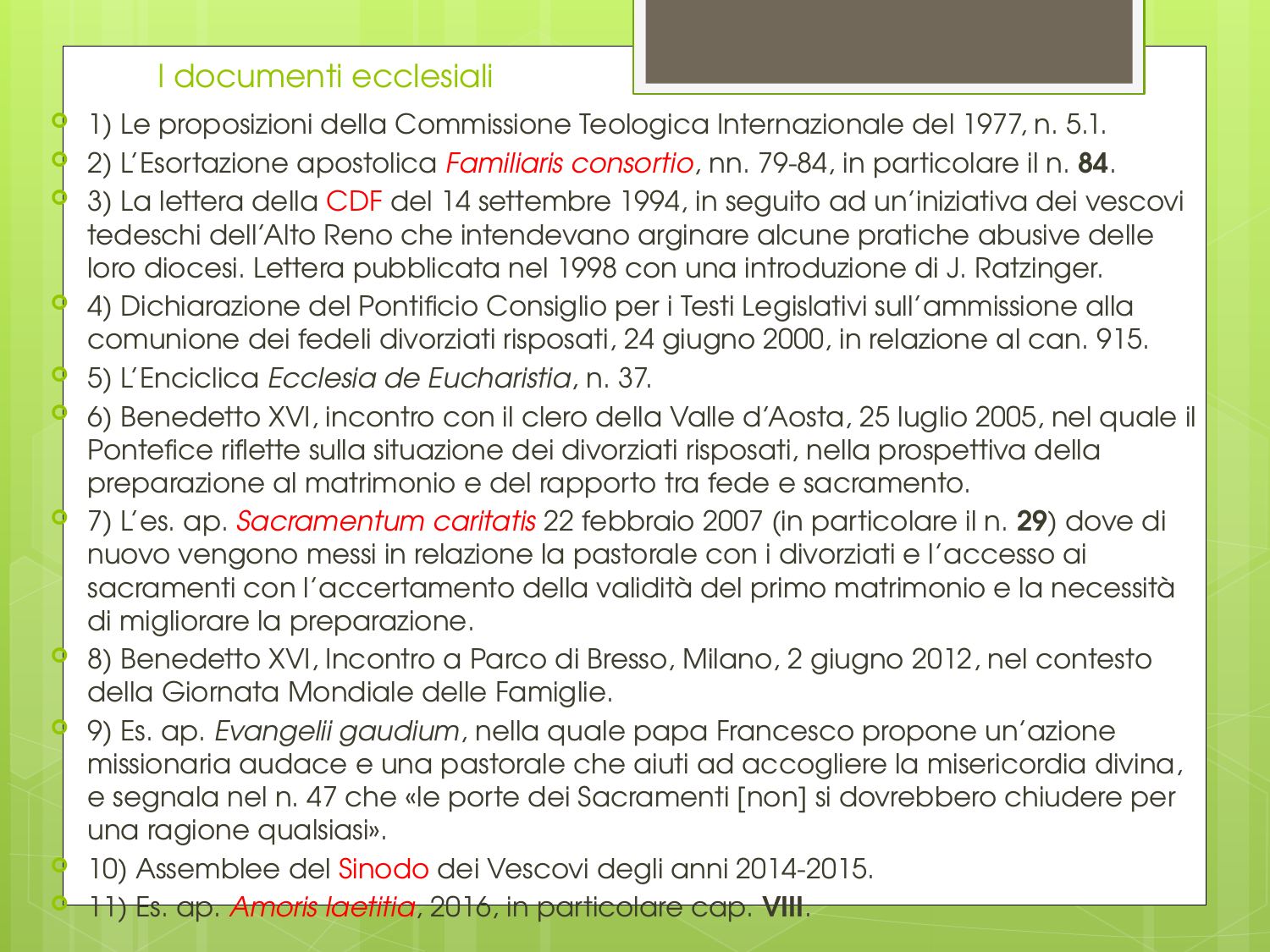

# I documenti ecclesiali
1) Le proposizioni della Commissione Teologica Internazionale del 1977, n. 5.1.
2) L’Esortazione apostolica Familiaris consortio, nn. 79-84, in particolare il n. 84.
3) La lettera della CDF del 14 settembre 1994, in seguito ad un’iniziativa dei vescovi tedeschi dell’Alto Reno che intendevano arginare alcune pratiche abusive delle loro diocesi. Lettera pubblicata nel 1998 con una introduzione di J. Ratzinger.
4) Dichiarazione del Pontificio Consiglio per i Testi Legislativi sull’ammissione alla comunione dei fedeli divorziati risposati, 24 giugno 2000, in relazione al can. 915.
5) L’Enciclica Ecclesia de Eucharistia, n. 37.
6) Benedetto XVI, incontro con il clero della Valle d’Aosta, 25 luglio 2005, nel quale il Pontefice riflette sulla situazione dei divorziati risposati, nella prospettiva della preparazione al matrimonio e del rapporto tra fede e sacramento.
7) L’es. ap. Sacramentum caritatis 22 febbraio 2007 (in particolare il n. 29) dove di nuovo vengono messi in relazione la pastorale con i divorziati e l’accesso ai sacramenti con l’accertamento della validità del primo matrimonio e la necessità di migliorare la preparazione.
8) Benedetto XVI, Incontro a Parco di Bresso, Milano, 2 giugno 2012, nel contesto della Giornata Mondiale delle Famiglie.
9) Es. ap. Evangelii gaudium, nella quale papa Francesco propone un’azione missionaria audace e una pastorale che aiuti ad accogliere la misericordia divina, e segnala nel n. 47 che «le porte dei Sacramenti [non] si dovrebbero chiudere per una ragione qualsiasi».
10) Assemblee del Sinodo dei Vescovi degli anni 2014-2015.
11) Es. ap. Amoris laetitia, 2016, in particolare cap. VIII.